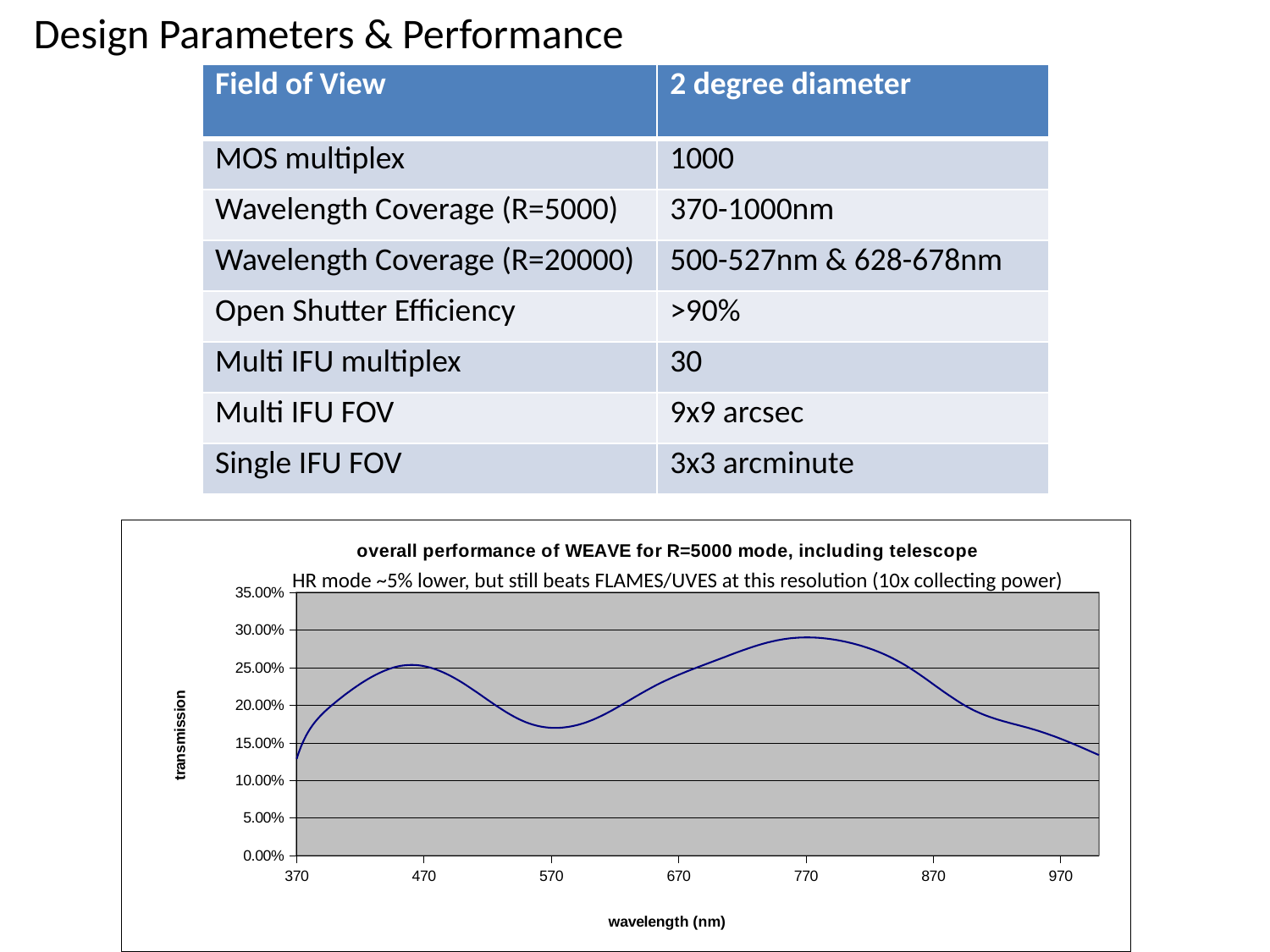

Design Parameters & Performance
| Field of View | 2 degree diameter |
| --- | --- |
| MOS multiplex | 1000 |
| Wavelength Coverage (R=5000) | 370-1000nm |
| Wavelength Coverage (R=20000) | 500-527nm & 628-678nm |
| Open Shutter Efficiency | >90% |
| Multi IFU multiplex | 30 |
| Multi IFU FOV | 9x9 arcsec |
| Single IFU FOV | 3x3 arcminute |

### Chart: overall performance of WEAVE for R=5000 mode, including telescope

| Category | TOTAL |
|---|---|
HR mode ~5% lower, but still beats FLAMES/UVES at this resolution (10x collecting power)